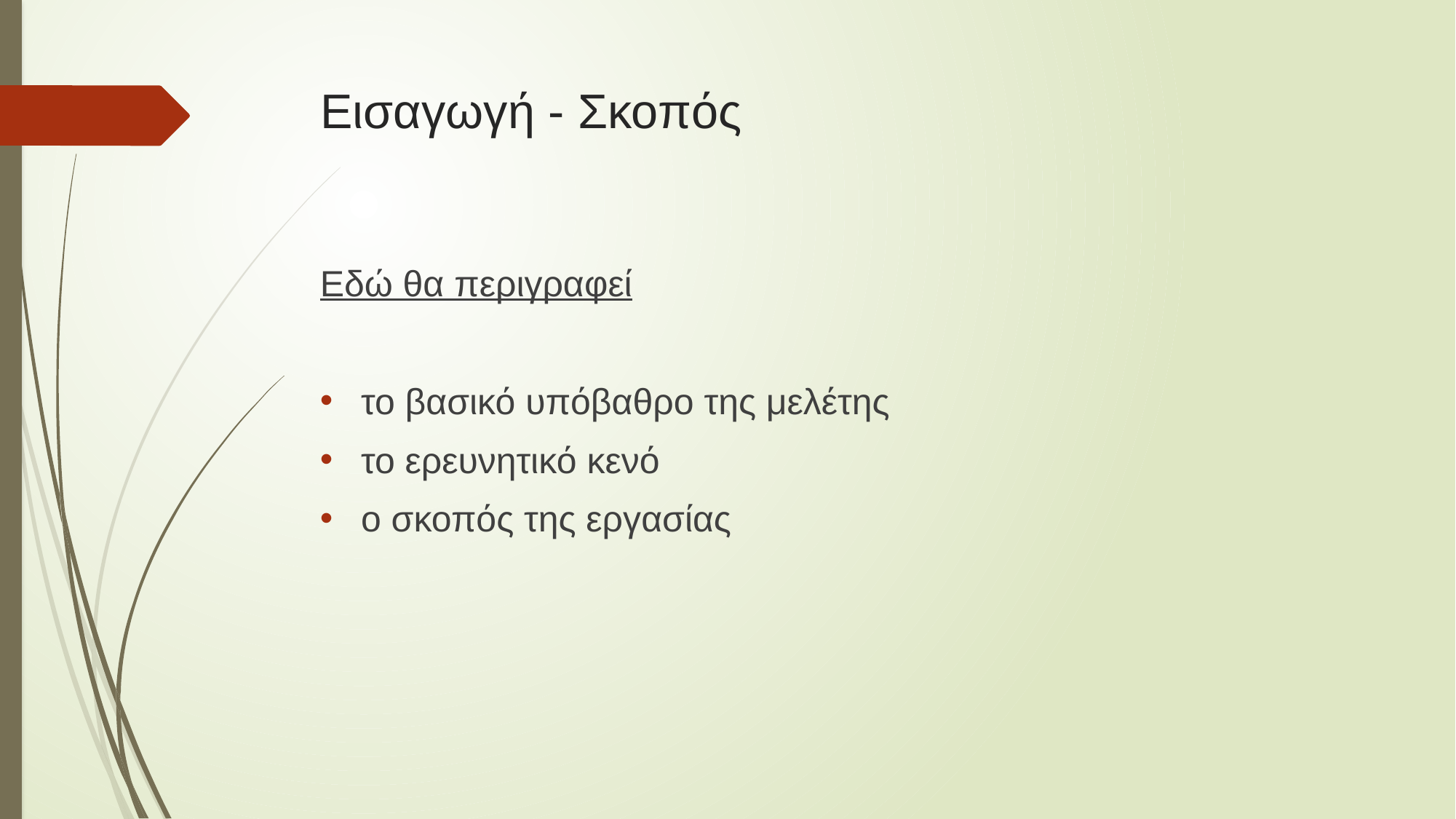

# Εισαγωγή - Σκοπός
Εδώ θα περιγραφεί

το βασικό υπόβαθρο της μελέτης
το ερευνητικό κενό
ο σκοπός της εργασίας